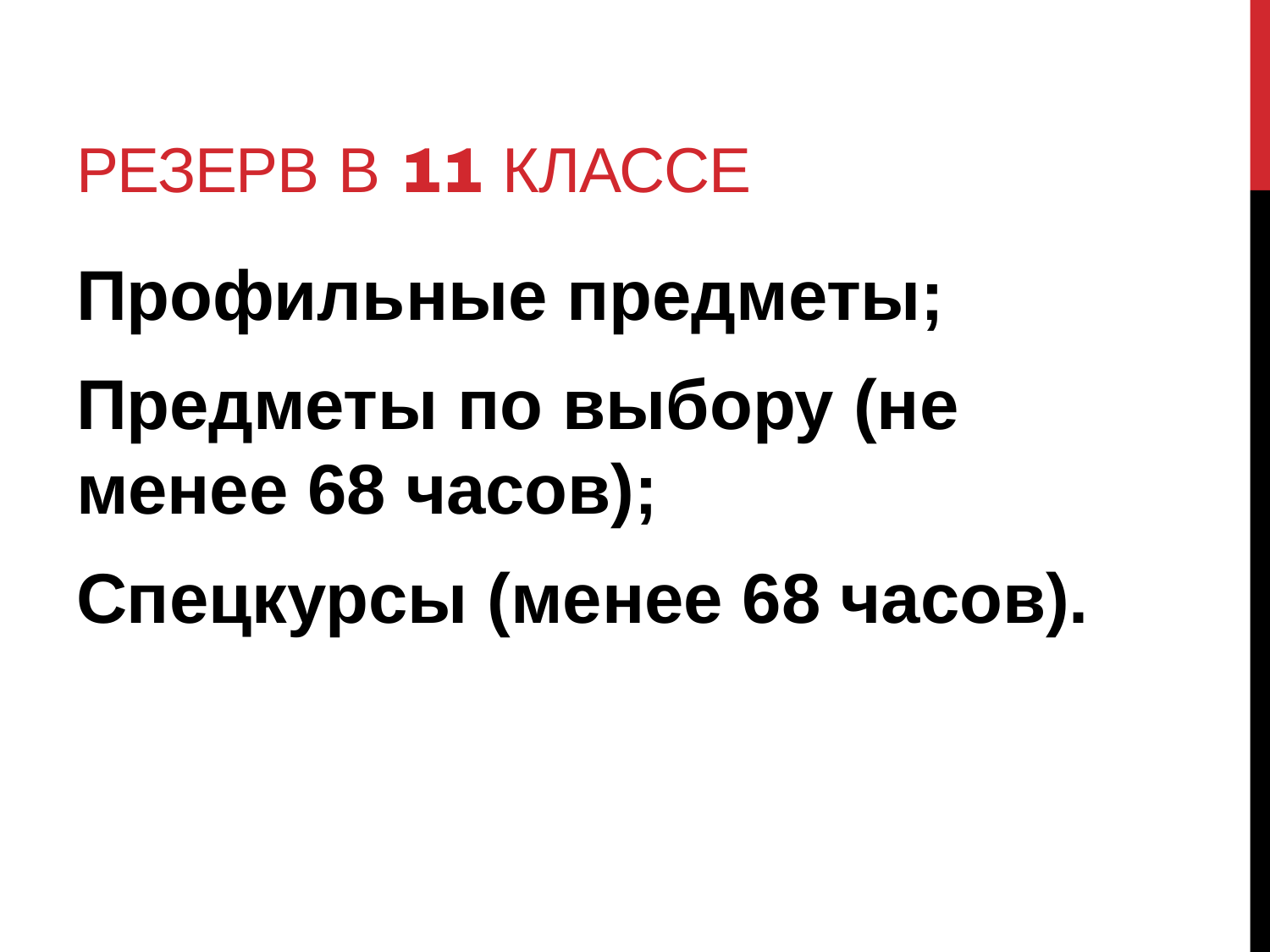

# Резерв в 11 классе
Профильные предметы;
Предметы по выбору (не менее 68 часов);
Спецкурсы (менее 68 часов).